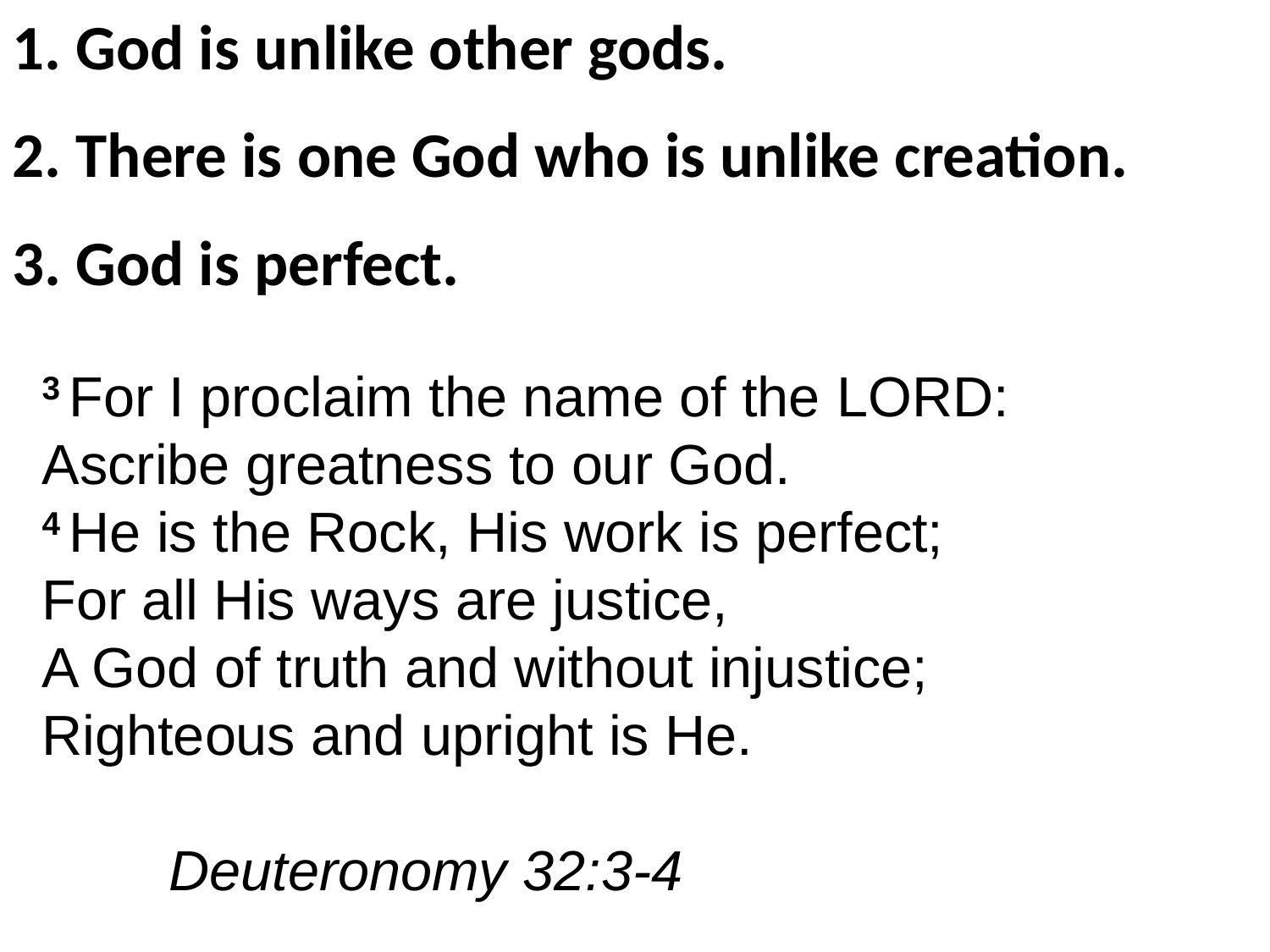

1. God is unlike other gods.
2. There is one God who is unlike creation.
3. God is perfect.
3 For I proclaim the name of the Lord:
Ascribe greatness to our God.
4 He is the Rock, His work is perfect;
For all His ways are justice,
A God of truth and without injustice;
Righteous and upright is He.
										Deuteronomy 32:3-4